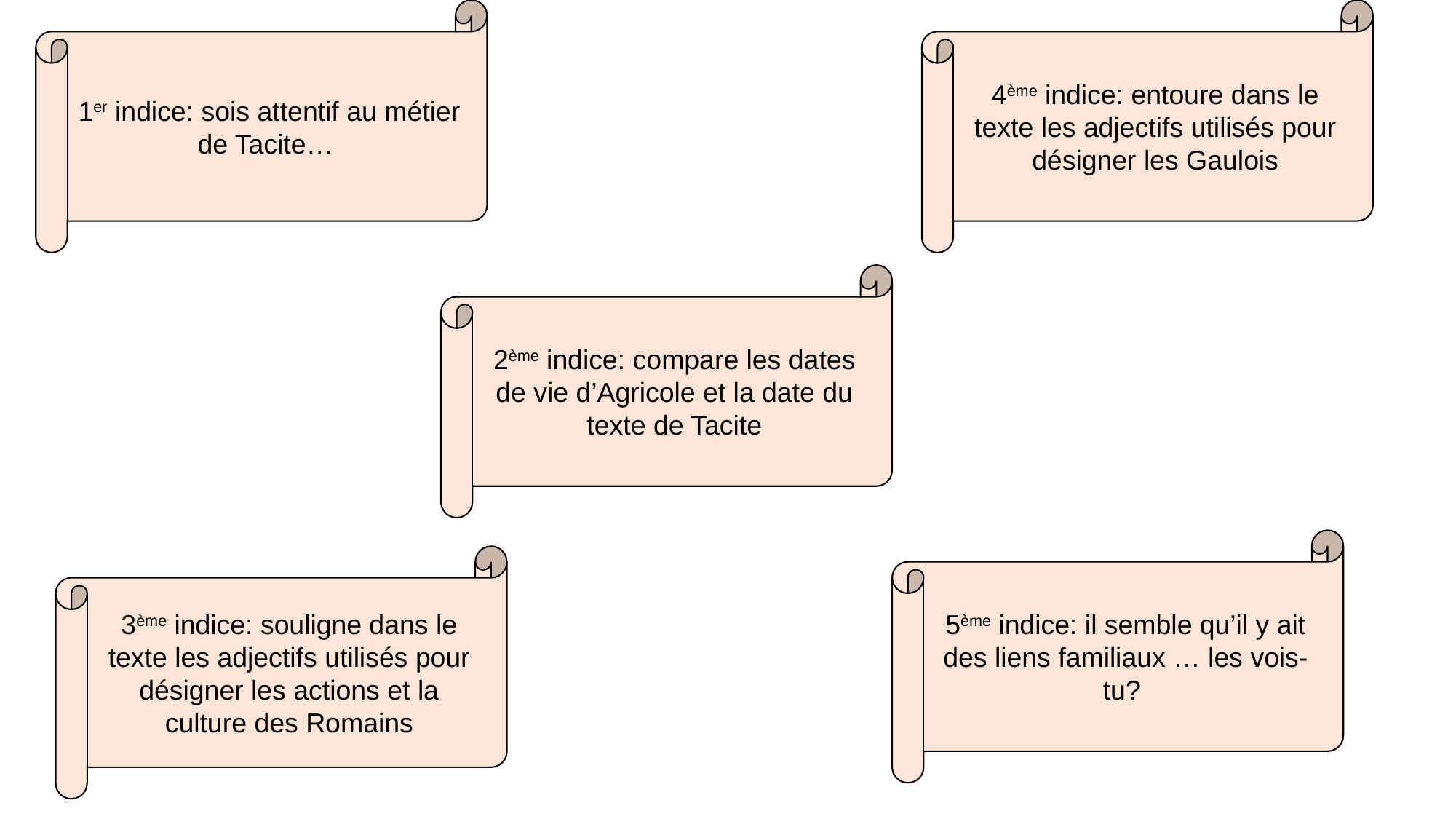

1er indice: sois attentif au métier de Tacite…
4ème indice: entoure dans le texte les adjectifs utilisés pour désigner les Gaulois
2ème indice: compare les dates de vie d’Agricole et la date du texte de Tacite
5ème indice: il semble qu’il y ait des liens familiaux … les vois-tu?
3ème indice: souligne dans le texte les adjectifs utilisés pour désigner les actions et la culture des Romains